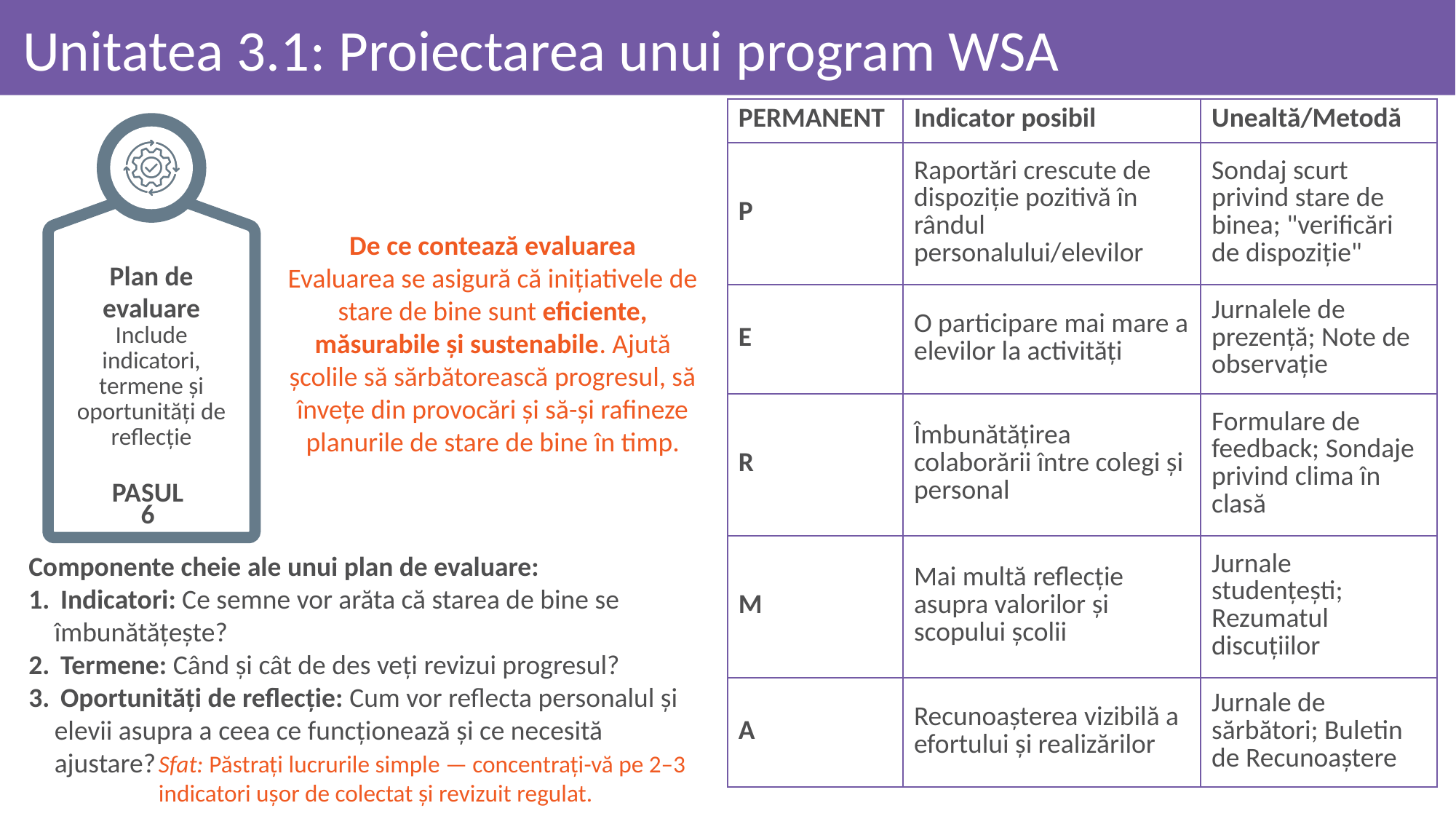

# Unitatea 3.1: Proiectarea unui program WSA
| PERMANENT | Indicator posibil | Unealtă/Metodă |
| --- | --- | --- |
| P | Raportări crescute de dispoziție pozitivă în rândul personalului/elevilor | Sondaj scurt privind stare de binea; "verificări de dispoziție" |
| E | O participare mai mare a elevilor la activități | Jurnalele de prezență; Note de observație |
| R | Îmbunătățirea colaborării între colegi și personal | Formulare de feedback; Sondaje privind clima în clasă |
| M | Mai multă reflecție asupra valorilor și scopului școlii | Jurnale studențești; Rezumatul discuțiilor |
| A | Recunoașterea vizibilă a efortului și realizărilor | Jurnale de sărbători; Buletin de Recunoaștere |

De ce contează evaluarea
Evaluarea se asigură că inițiativele de stare de bine sunt eficiente, măsurabile și sustenabile. Ajută școlile să sărbătorească progresul, să învețe din provocări și să-și rafineze planurile de stare de bine în timp.
Plan de evaluare
Include indicatori, termene și oportunități de reflecție
PASUL 6
Componente cheie ale unui plan de evaluare:
 Indicatori: Ce semne vor arăta că starea de bine se îmbunătățește?
 Termene: Când și cât de des veți revizui progresul?
 Oportunități de reflecție: Cum vor reflecta personalul și elevii asupra a ceea ce funcționează și ce necesită ajustare?
Sfat: Păstrați lucrurile simple — concentrați-vă pe 2–3 indicatori ușor de colectat și revizuit regulat.